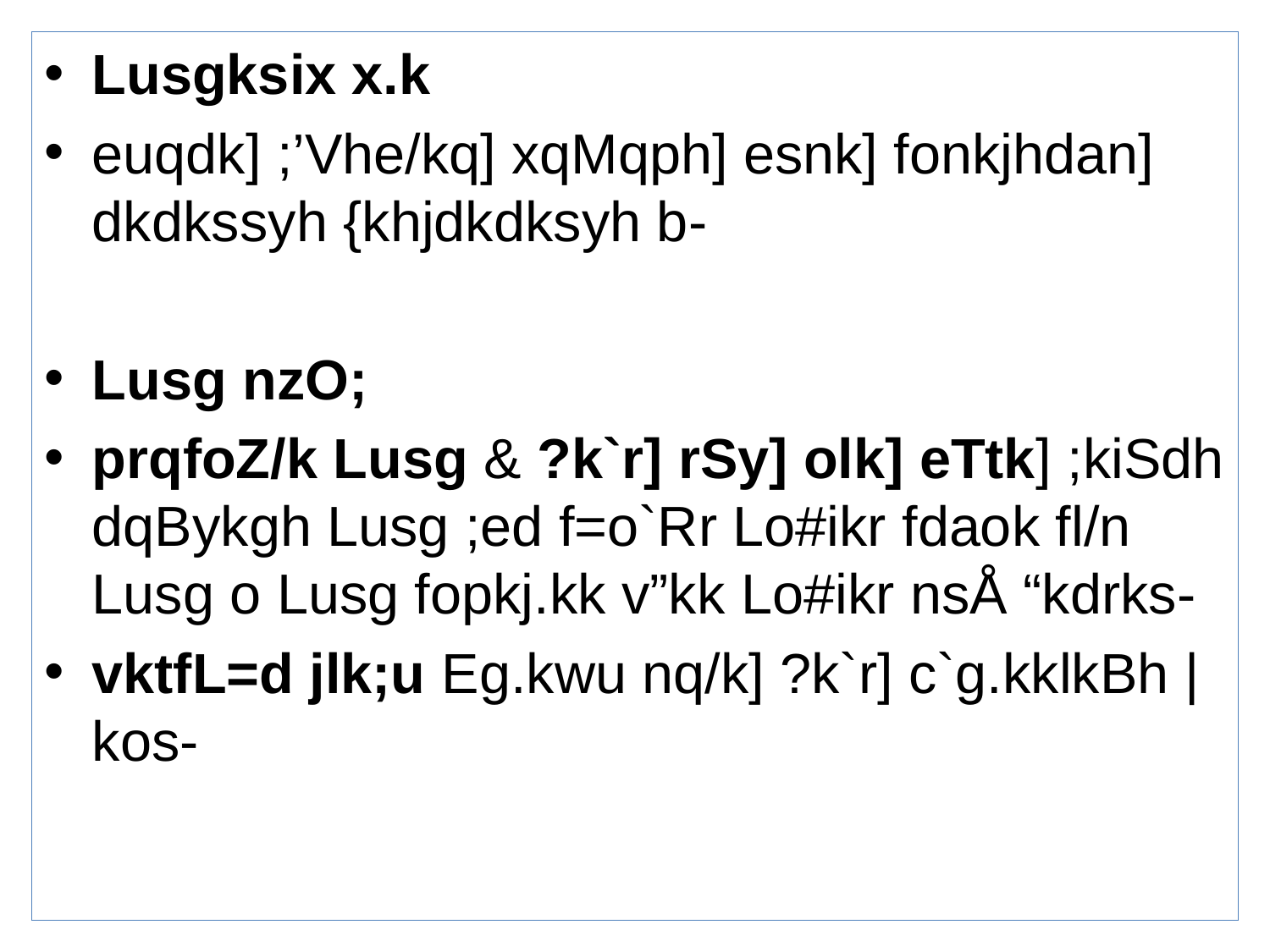

Lusgksix x.k
euqdk] ;’Vhe/kq] xqMqph] esnk] fonkjhdan] dkdkssyh {khjdkdksyh b-

Lusg nzO;
prqfoZ/k Lusg & ?k`r] rSy] olk] eTtk] ;kiSdh dqBykgh Lusg ;ed f=o`Rr Lo#ikr fdaok fl/n Lusg o Lusg fopkj.kk v”kk Lo#ikr nsÅ “kdrks-
vktfL=d jlk;u Eg.kwu nq/k] ?k`r] c`g.kklkBh |kos-